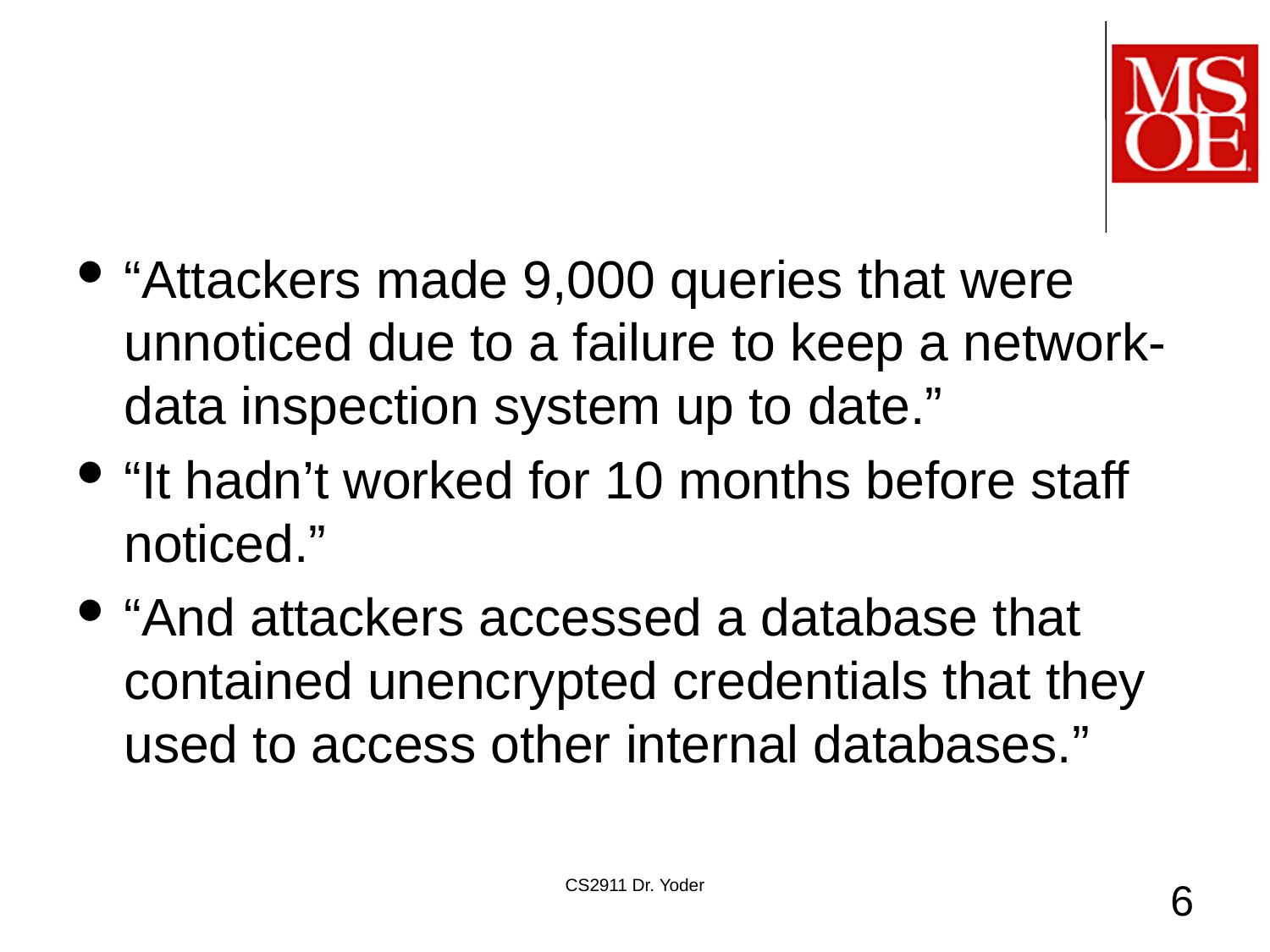

#
“Attackers made 9,000 queries that were unnoticed due to a failure to keep a network-data inspection system up to date.”
“It hadn’t worked for 10 months before staff noticed.”
“And attackers accessed a database that contained unencrypted credentials that they used to access other internal databases.”

CS2911 Dr. Yoder
6